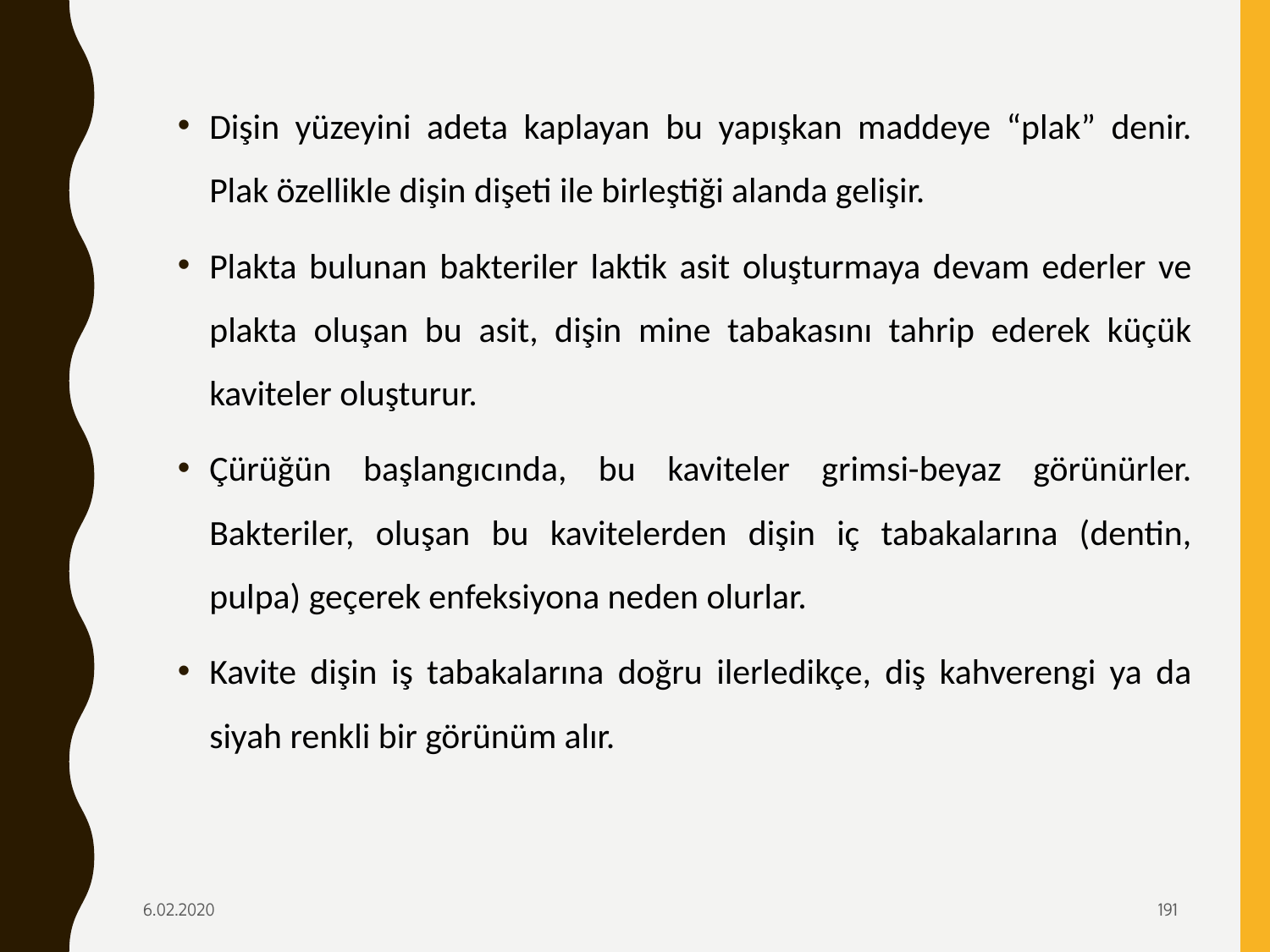

Dişin yüzeyini adeta kaplayan bu yapışkan maddeye “plak” denir. Plak özellikle dişin dişeti ile birleştiği alanda gelişir.
Plakta bulunan bakteriler laktik asit oluşturmaya devam ederler ve plakta oluşan bu asit, dişin mine tabakasını tahrip ederek küçük kaviteler oluşturur.
Çürüğün başlangıcında, bu kaviteler grimsi-beyaz görünürler. Bakteriler, oluşan bu kavitelerden dişin iç tabakalarına (dentin, pulpa) geçerek enfeksiyona neden olurlar.
Kavite dişin iş tabakalarına doğru ilerledikçe, diş kahverengi ya da siyah renkli bir görünüm alır.

6.02.2020

191